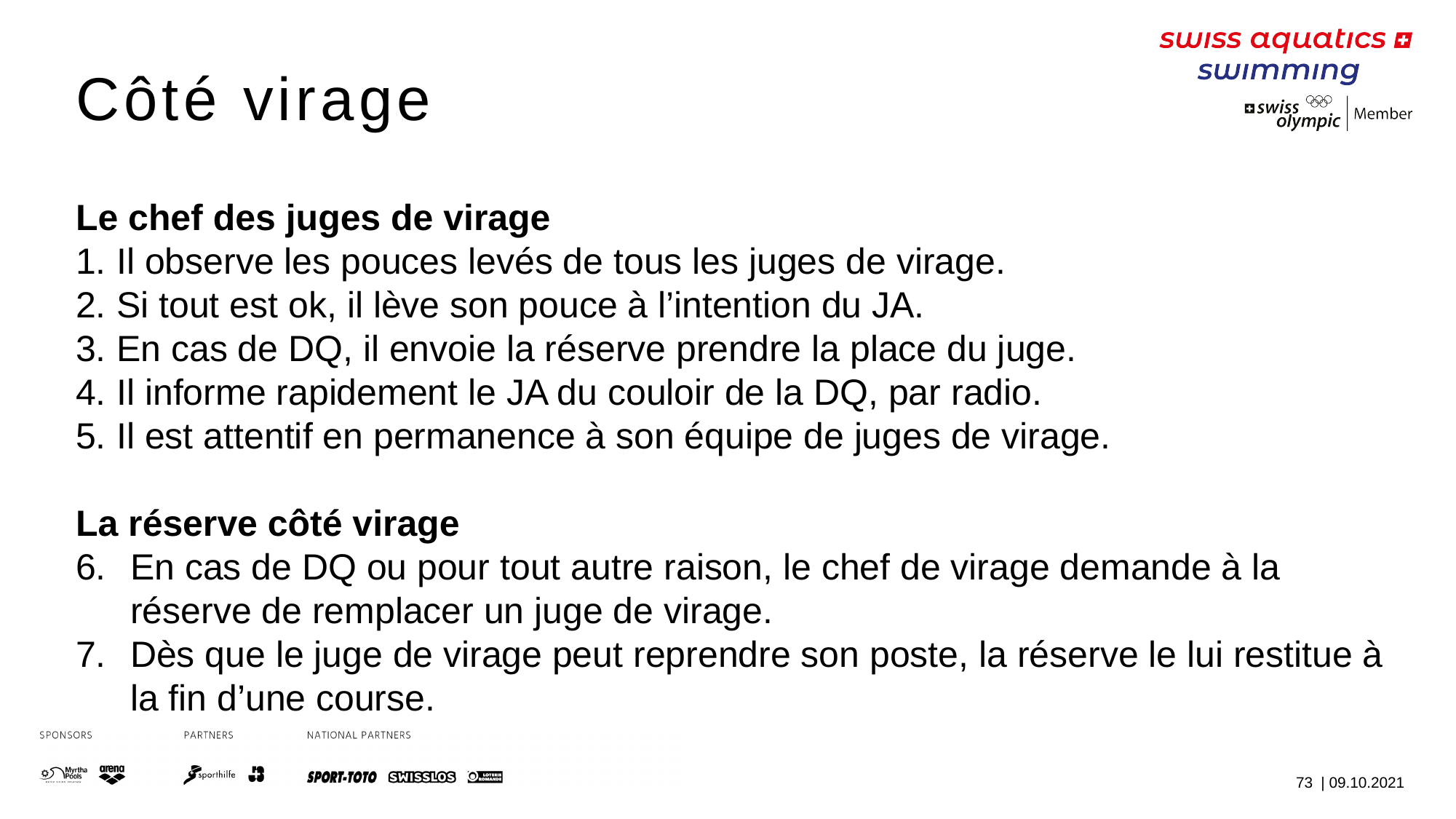

Côté virage
Le chef des juges de virage
Il observe les pouces levés de tous les juges de virage.
Si tout est ok, il lève son pouce à l’intention du JA.
En cas de DQ, il envoie la réserve prendre la place du juge.
Il informe rapidement le JA du couloir de la DQ, par radio.
Il est attentif en permanence à son équipe de juges de virage.

La réserve côté virage
En cas de DQ ou pour tout autre raison, le chef de virage demande à la réserve de remplacer un juge de virage.
Dès que le juge de virage peut reprendre son poste, la réserve le lui restitue à la fin d’une course.